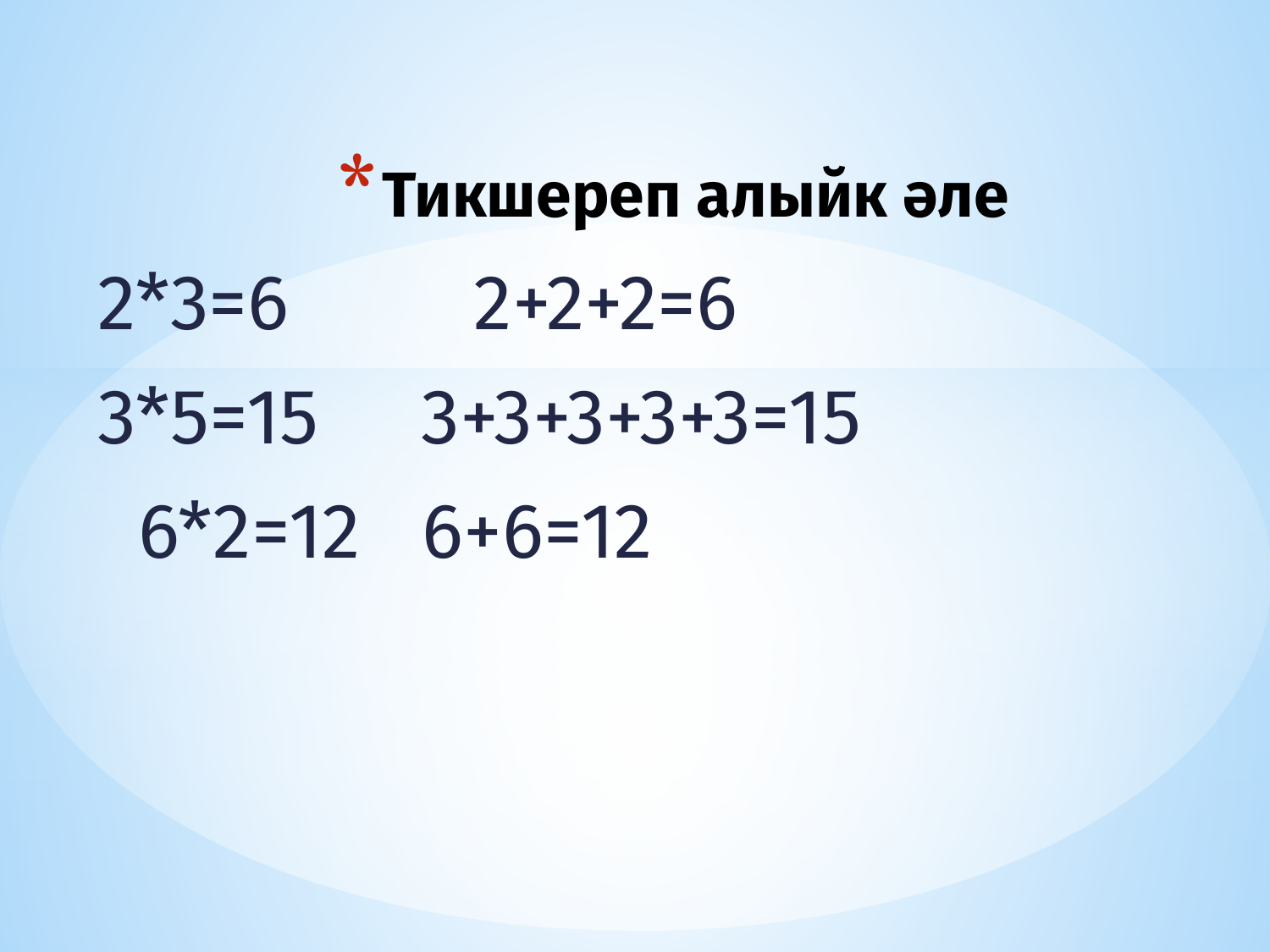

# Тикшереп алыйк әле
2*3=6         2+2+2=6
3*5=15     3+3+3+3+3=15
  6*2=12   6+6=12